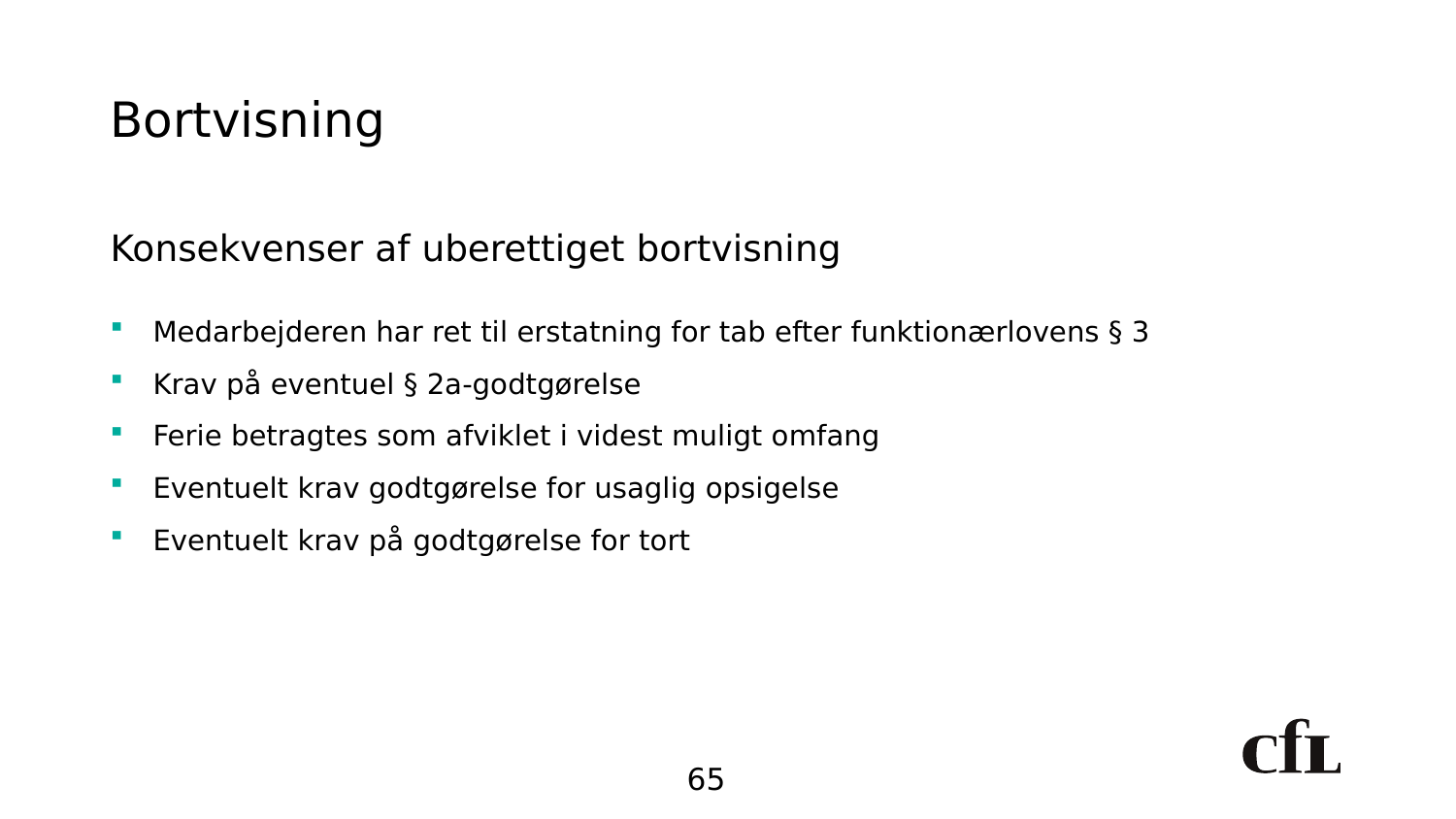

# Bortvisning
Konsekvenser af uberettiget bortvisning

Medarbejderen har ret til erstatning for tab efter funktionærlovens § 3
Krav på eventuel § 2a-godtgørelse
Ferie betragtes som afviklet i videst muligt omfang
Eventuelt krav godtgørelse for usaglig opsigelse
Eventuelt krav på godtgørelse for tort